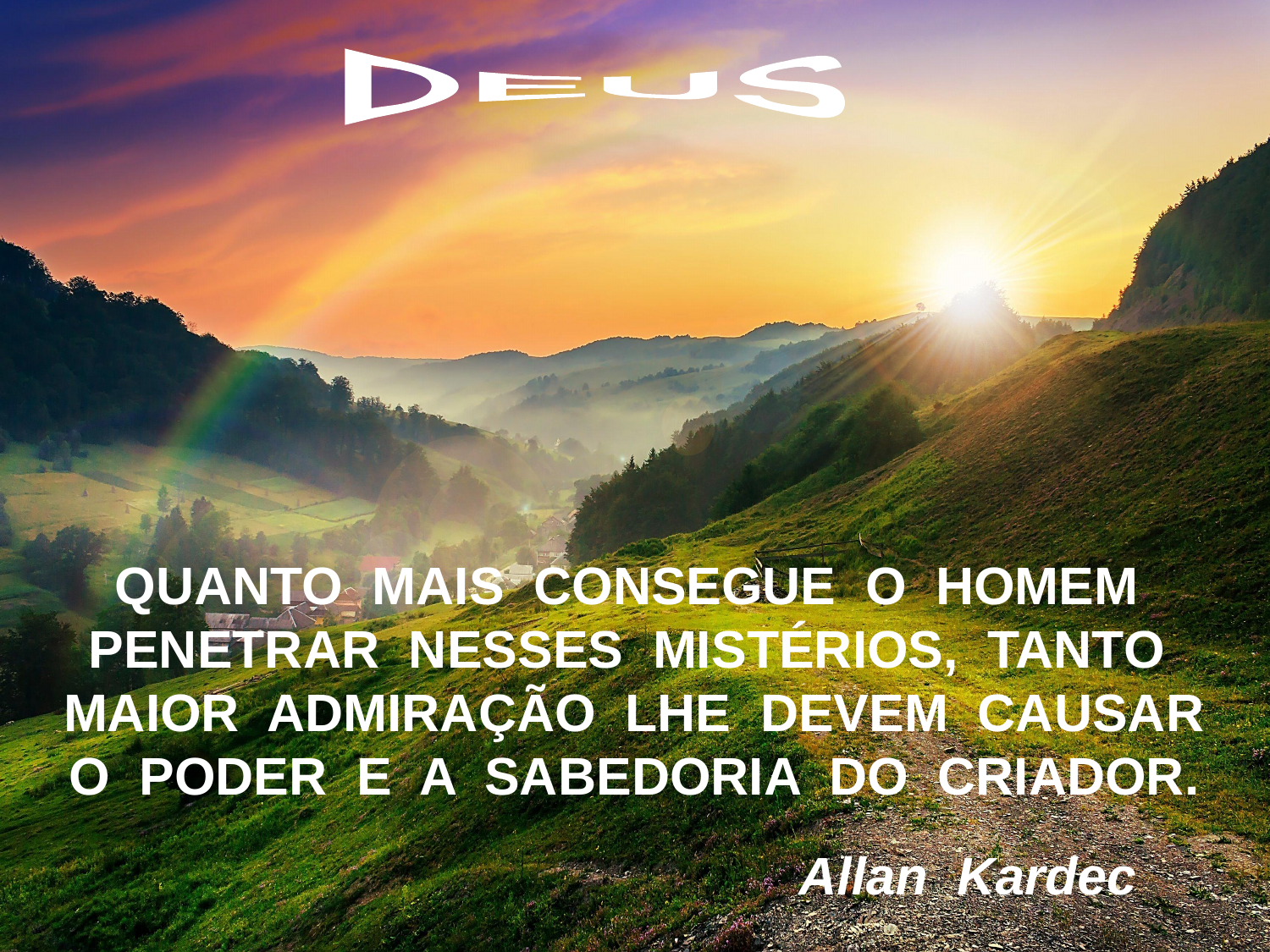

DEUS
QUANTO  MAIS  CONSEGUE  O  HOMEM  PENETRAR  NESSES  MISTÉRIOS,  TANTO  MAIOR  ADMIRAÇÃO  LHE  DEVEM  CAUSAR
O  PODER  E  A  SABEDORIA  DO  CRIADOR.
                                             Allan  Kardec